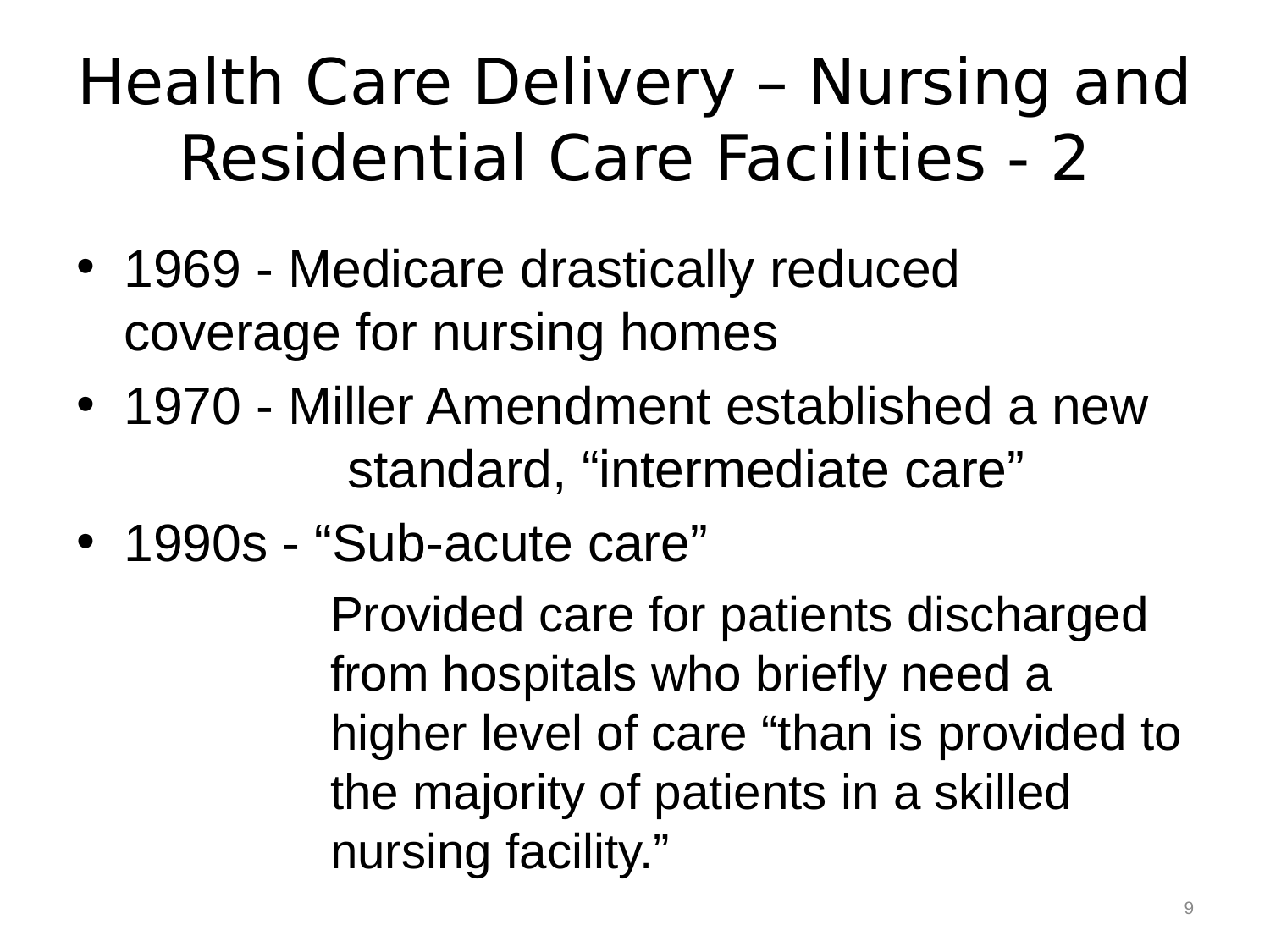

# Health Care Delivery – Nursing and Residential Care Facilities - 2
1969 - Medicare drastically reduced 	coverage for nursing homes
1970 - Miller Amendment established a new 	standard, “intermediate care”
1990s - “Sub-acute care”
Provided care for patients discharged from hospitals who briefly need a higher level of care “than is provided to the majority of patients in a skilled nursing facility.”

9